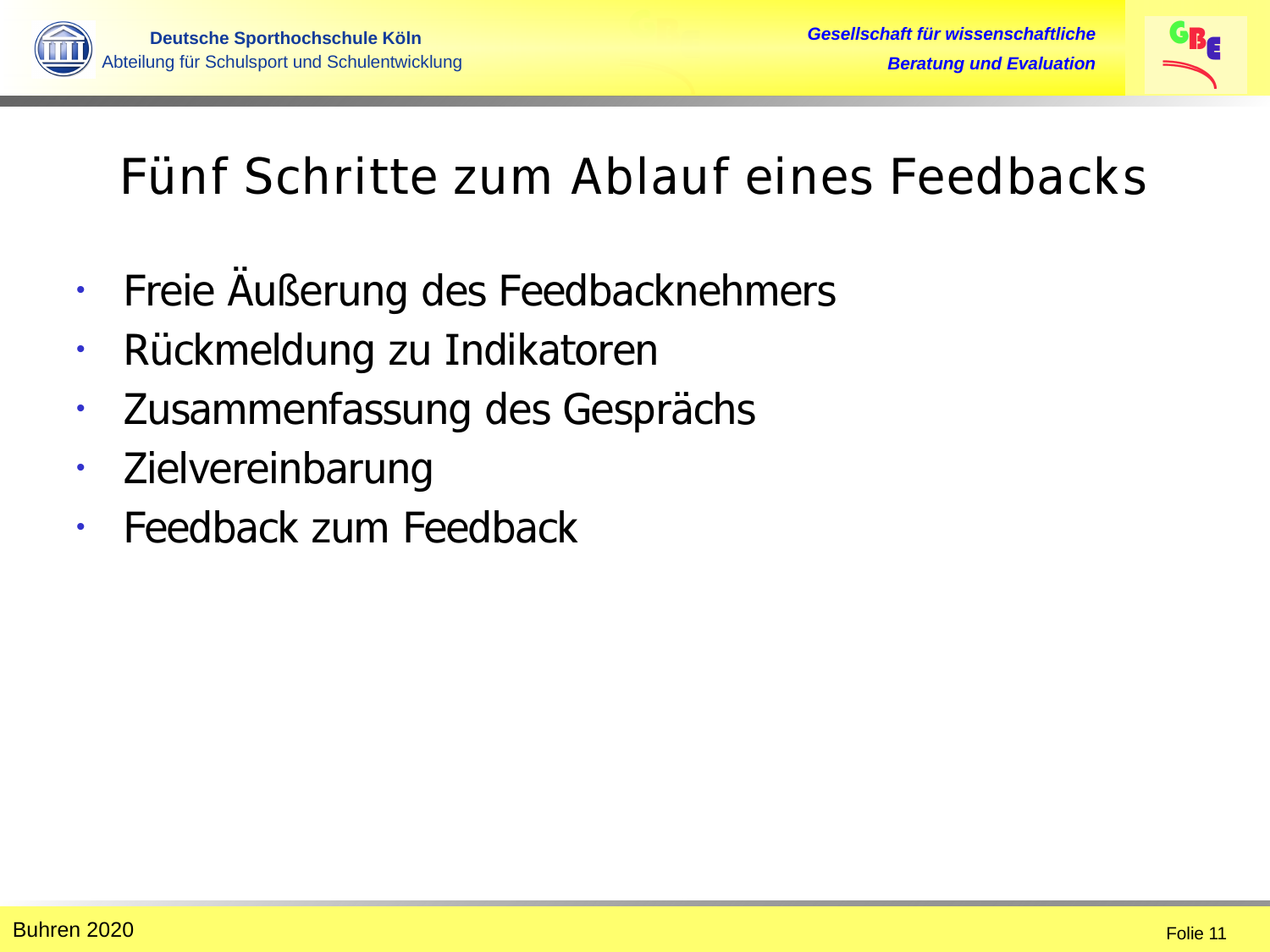

# Fünf Schritte zum Ablauf eines Feedbacks
Freie Äußerung des Feedbacknehmers
Rückmeldung zu Indikatoren
Zusammenfassung des Gesprächs
Zielvereinbarung
Feedback zum Feedback